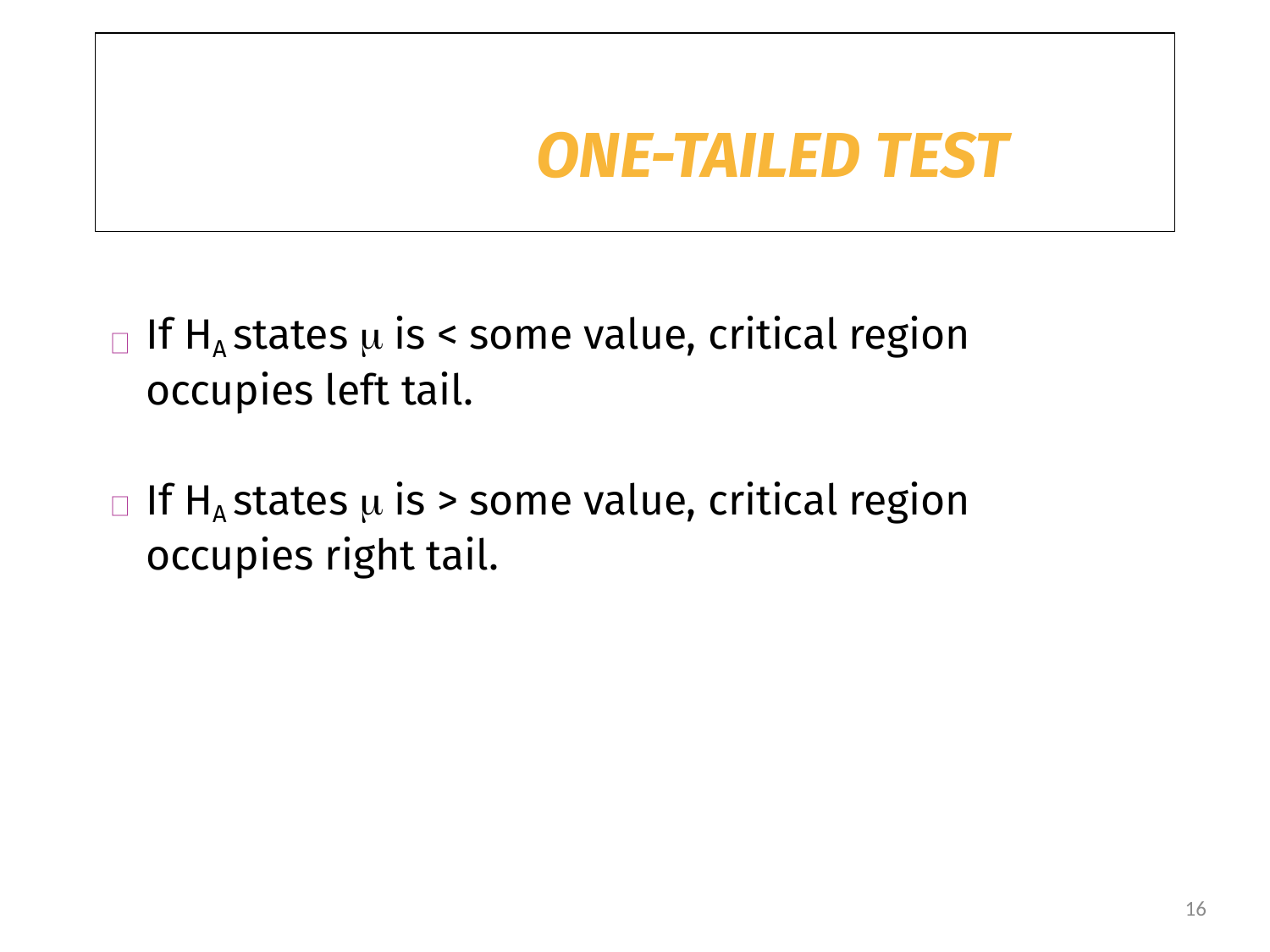

# ONE-TAILED TEST
If HA states μ is < some value, critical region  occupies left tail.

If HA states μ is > some value, critical region  occupies right tail.

16